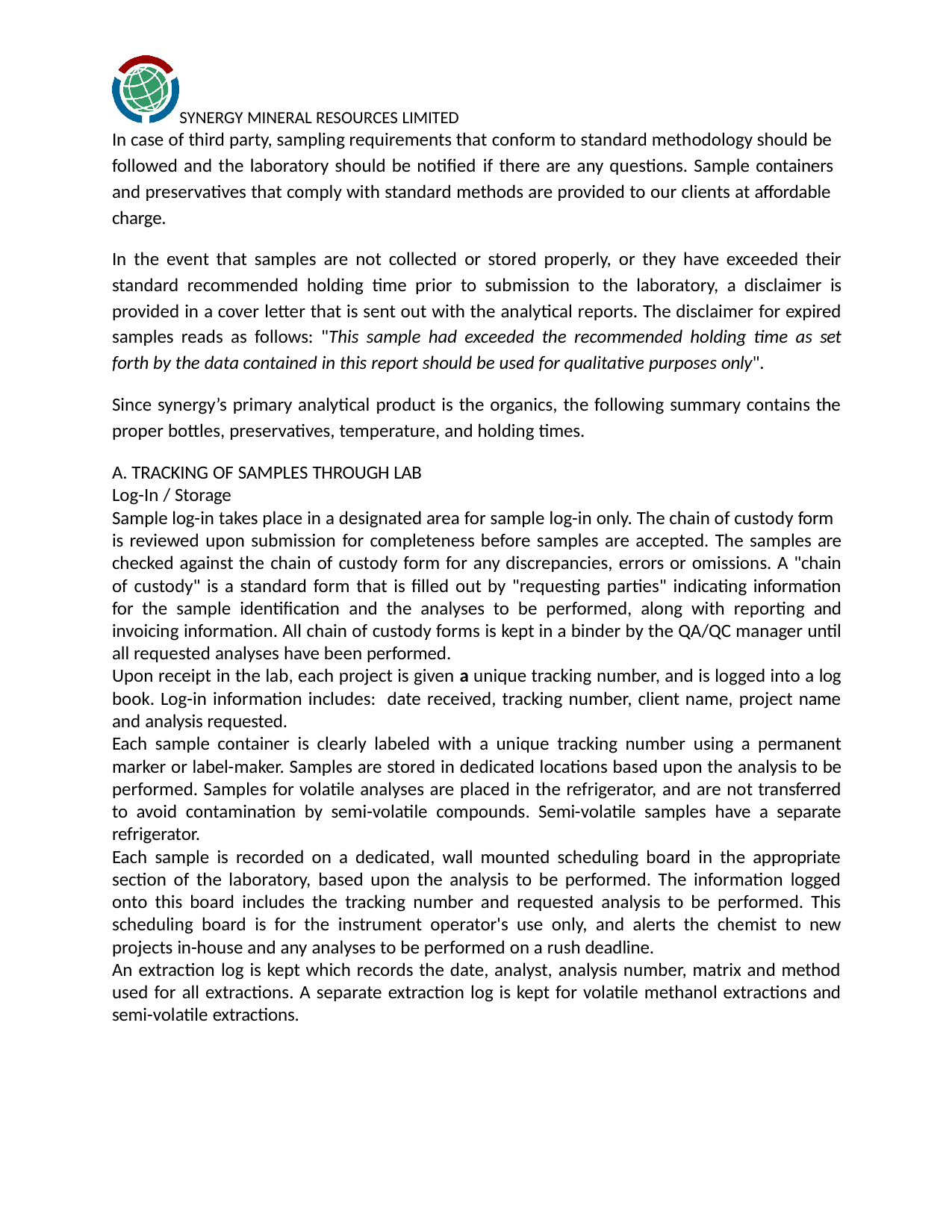

SYNERGY MINERAL RESOURCES LIMITED
In case of third party, sampling requirements that conform to standard methodology should be
followed and the laboratory should be notified if there are any questions. Sample containers
and preservatives that comply with standard methods are provided to our clients at affordable charge.
In the event that samples are not collected or stored properly, or they have exceeded their standard recommended holding time prior to submission to the laboratory, a disclaimer is provided in a cover letter that is sent out with the analytical reports. The disclaimer for expired samples reads as follows: "This sample had exceeded the recommended holding time as set forth by the data contained in this report should be used for qualitative purposes only".
Since synergy’s primary analytical product is the organics, the following summary contains the proper bottles, preservatives, temperature, and holding times.
A. TRACKING OF SAMPLES THROUGH LAB
Log-In / Storage
Sample log-in takes place in a designated area for sample log-in only. The chain of custody form
is reviewed upon submission for completeness before samples are accepted. The samples are checked against the chain of custody form for any discrepancies, errors or omissions. A "chain of custody" is a standard form that is filled out by "requesting parties" indicating information for the sample identification and the analyses to be performed, along with reporting and invoicing information. All chain of custody forms is kept in a binder by the QA/QC manager until all requested analyses have been performed.
Upon receipt in the lab, each project is given a unique tracking number, and is logged into a log book. Log-in information includes: date received, tracking number, client name, project name and analysis requested.
Each sample container is clearly labeled with a unique tracking number using a permanent marker or label-maker. Samples are stored in dedicated locations based upon the analysis to be performed. Samples for volatile analyses are placed in the refrigerator, and are not transferred to avoid contamination by semi-volatile compounds. Semi-volatile samples have a separate refrigerator.
Each sample is recorded on a dedicated, wall mounted scheduling board in the appropriate section of the laboratory, based upon the analysis to be performed. The information logged onto this board includes the tracking number and requested analysis to be performed. This scheduling board is for the instrument operator's use only, and alerts the chemist to new projects in-house and any analyses to be performed on a rush deadline.
An extraction log is kept which records the date, analyst, analysis number, matrix and method used for all extractions. A separate extraction log is kept for volatile methanol extractions and semi-volatile extractions.